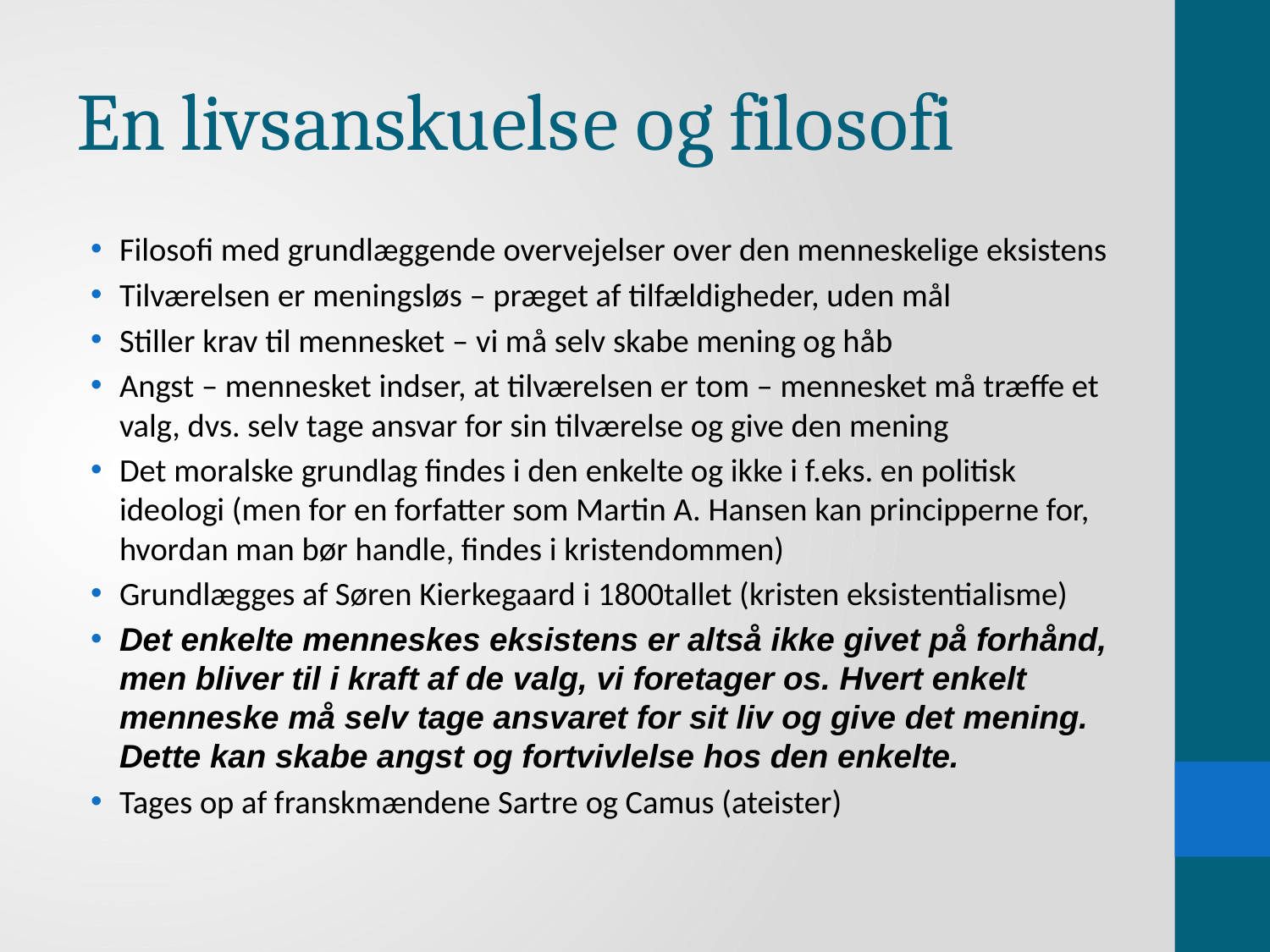

# En livsanskuelse og filosofi
Filosofi med grundlæggende overvejelser over den menneskelige eksistens
Tilværelsen er meningsløs – præget af tilfældigheder, uden mål
Stiller krav til mennesket – vi må selv skabe mening og håb
Angst – mennesket indser, at tilværelsen er tom – mennesket må træffe et valg, dvs. selv tage ansvar for sin tilværelse og give den mening
Det moralske grundlag findes i den enkelte og ikke i f.eks. en politisk ideologi (men for en forfatter som Martin A. Hansen kan principperne for, hvordan man bør handle, findes i kristendommen)
Grundlægges af Søren Kierkegaard i 1800tallet (kristen eksistentialisme)
Det enkelte menneskes eksistens er altså ikke givet på forhånd, men bliver til i kraft af de valg, vi foretager os. Hvert enkelt menneske må selv tage ansvaret for sit liv og give det mening. Dette kan skabe angst og fortvivlelse hos den enkelte.
Tages op af franskmændene Sartre og Camus (ateister)